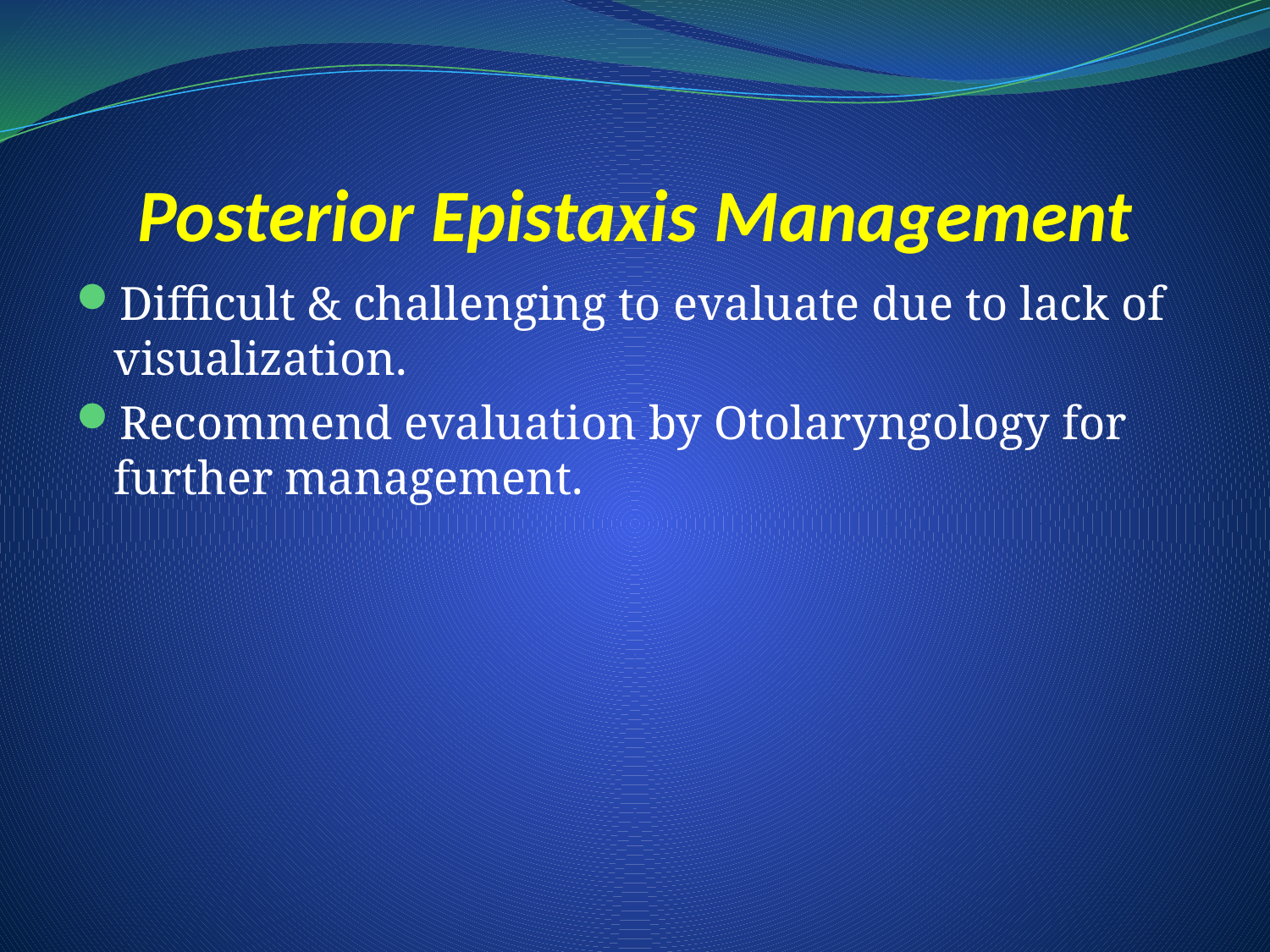

# Posterior Epistaxis Management
Difficult & challenging to evaluate due to lack of visualization.
Recommend evaluation by Otolaryngology for further management.